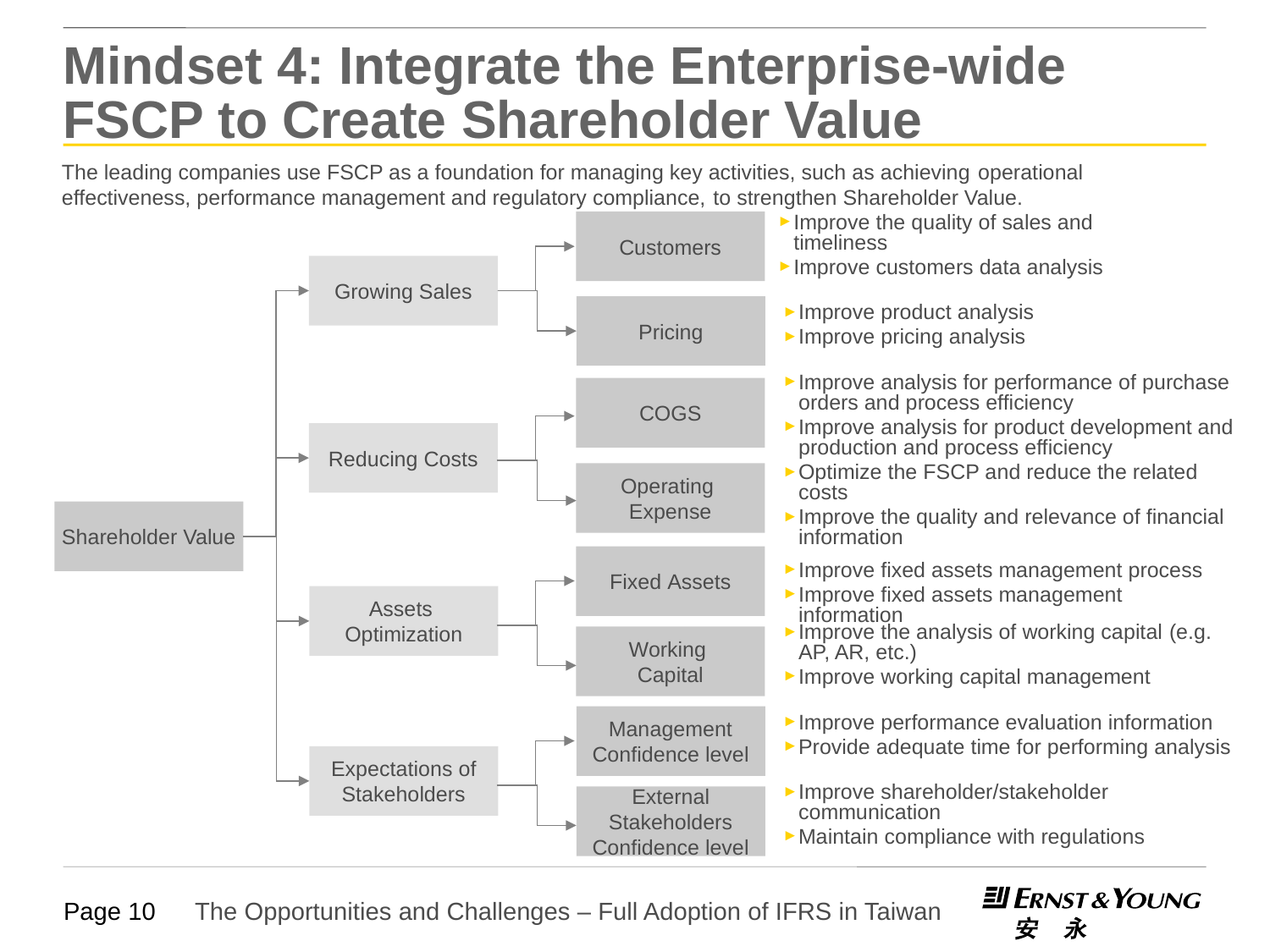

Mindset 4: Integrate the Enterprise-wide FSCP to Create Shareholder Value
The leading companies use FSCP as a foundation for managing key activities, such as achieving operational effectiveness, performance management and regulatory compliance, to strengthen Shareholder Value.
Improve the quality of sales and timeliness
Improve customers data analysis
Customers
Growing Sales
Improve product analysis
Improve pricing analysis
Pricing
Improve analysis for performance of purchase orders and process efficiency
Improve analysis for product development and production and process efficiency
COGS
Reducing Costs
Optimize the FSCP and reduce the related costs
Improve the quality and relevance of financial information
Operating
Expense
Shareholder Value
Fixed Assets
Improve fixed assets management process
Improve fixed assets management information
Assets
Optimization
Improve the analysis of working capital (e.g. AP, AR, etc.)
Improve working capital management
Working
Capital
Improve performance evaluation information
Provide adequate time for performing analysis
Management Confidence level
Expectations of Stakeholders
Improve shareholder/stakeholder communication
Maintain compliance with regulations
External Stakeholders Confidence level